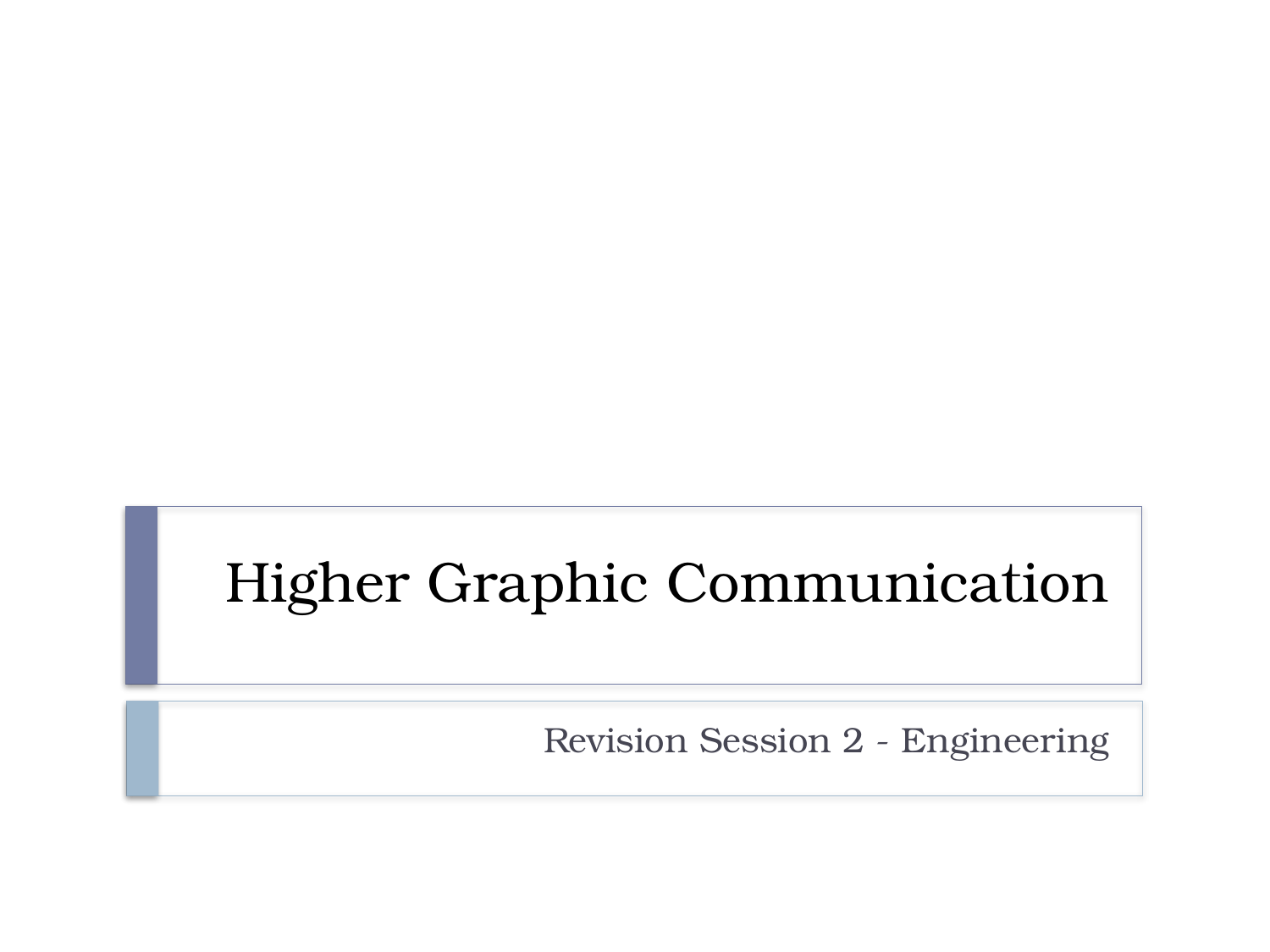

# Higher Graphic Communication
Revision Session 2 - Engineering